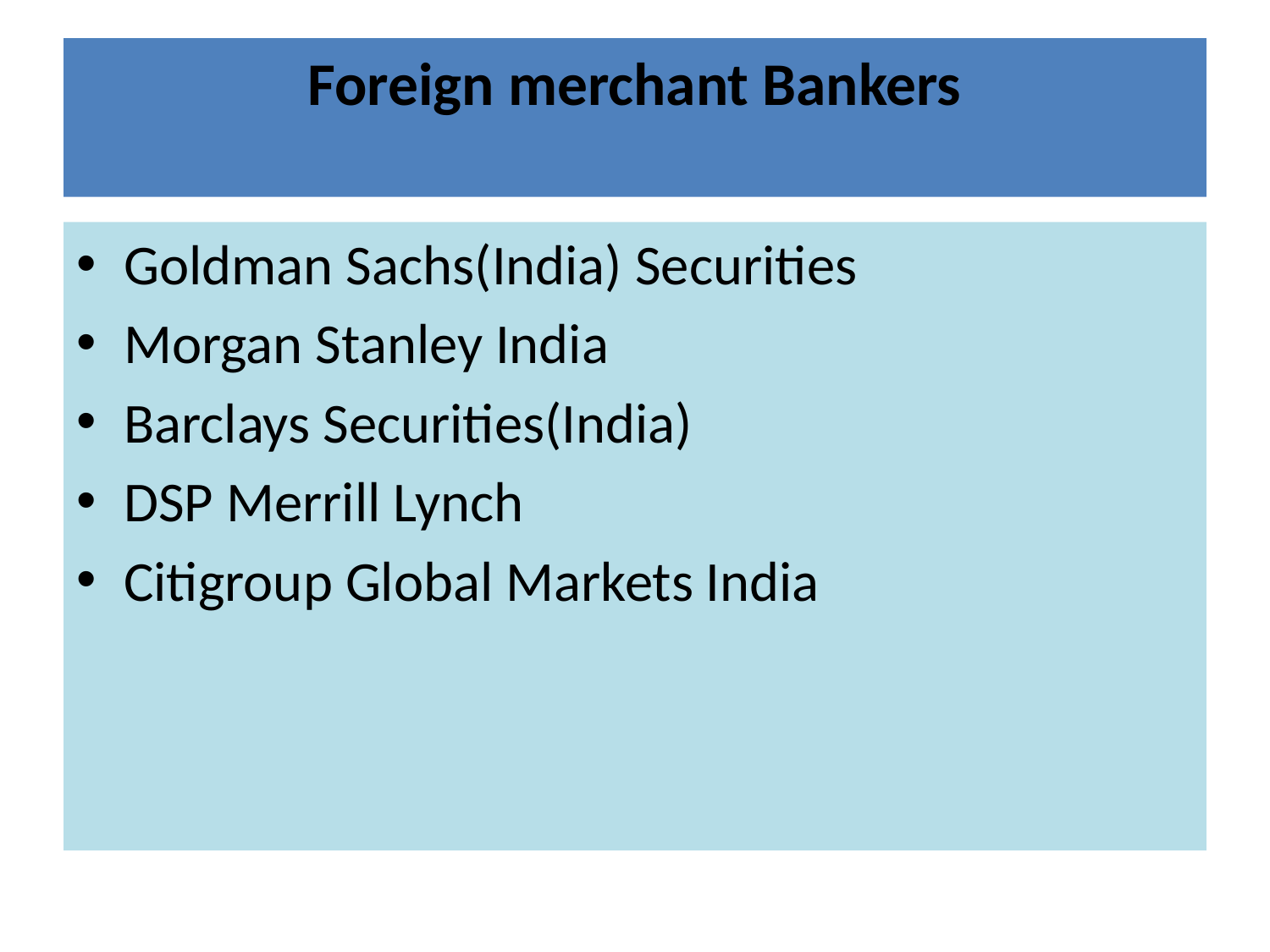

# Foreign merchant Bankers
Goldman Sachs(India) Securities
Morgan Stanley India
Barclays Securities(India)
DSP Merrill Lynch
Citigroup Global Markets India